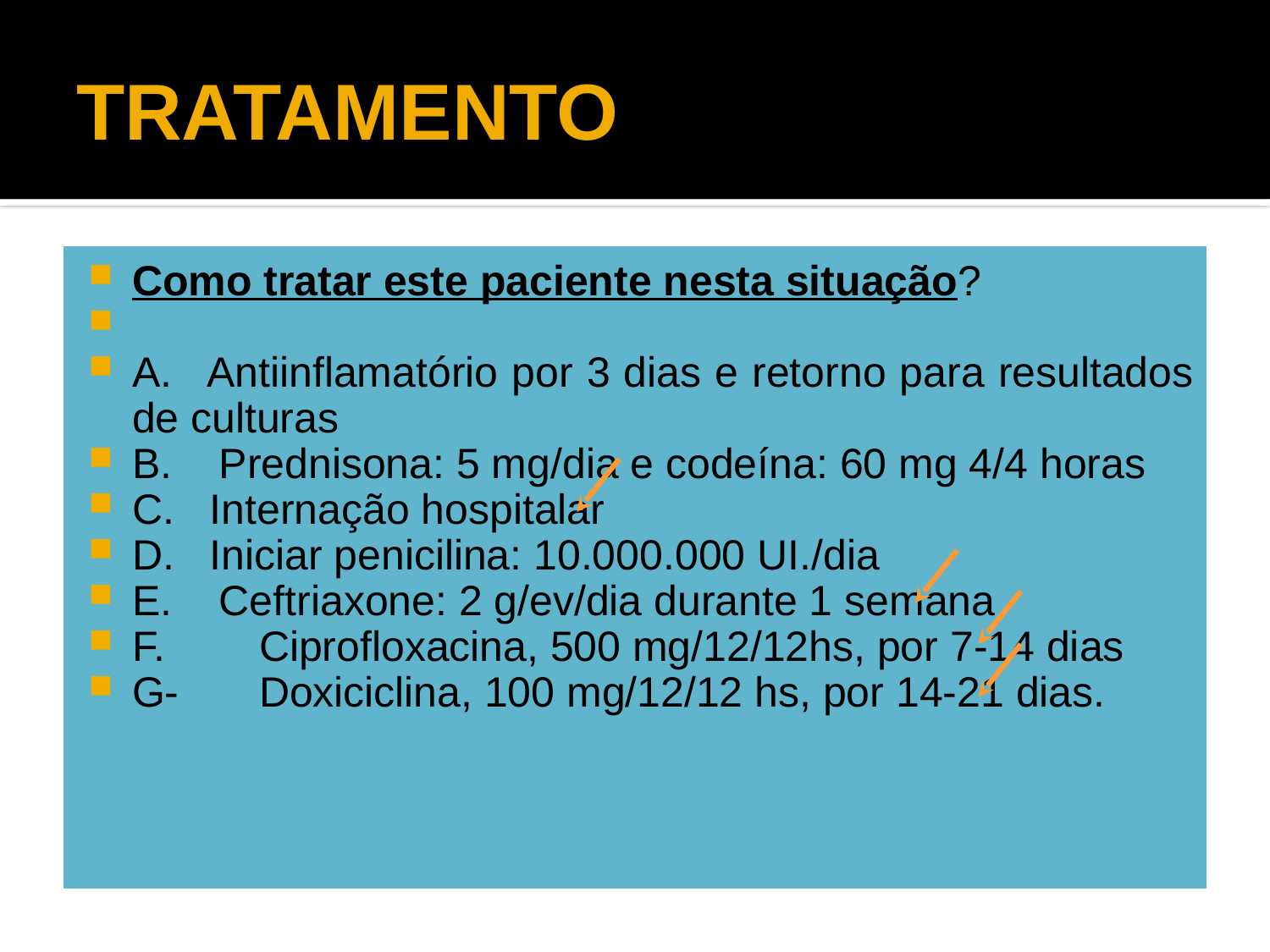

# TRATAMENTO
Como tratar este paciente nesta situação?

A.   Antiinflamatório por 3 dias e retorno para resultados de culturas
B.    Prednisona: 5 mg/dia e codeína: 60 mg 4/4 horas
C.   Internação hospitalar
D.   Iniciar penicilina: 10.000.000 UI./dia
E.    Ceftriaxone: 2 g/ev/dia durante 1 semana
F. 	Ciprofloxacina, 500 mg/12/12hs, por 7-14 dias
G- 	Doxiciclina, 100 mg/12/12 hs, por 14-21 dias.